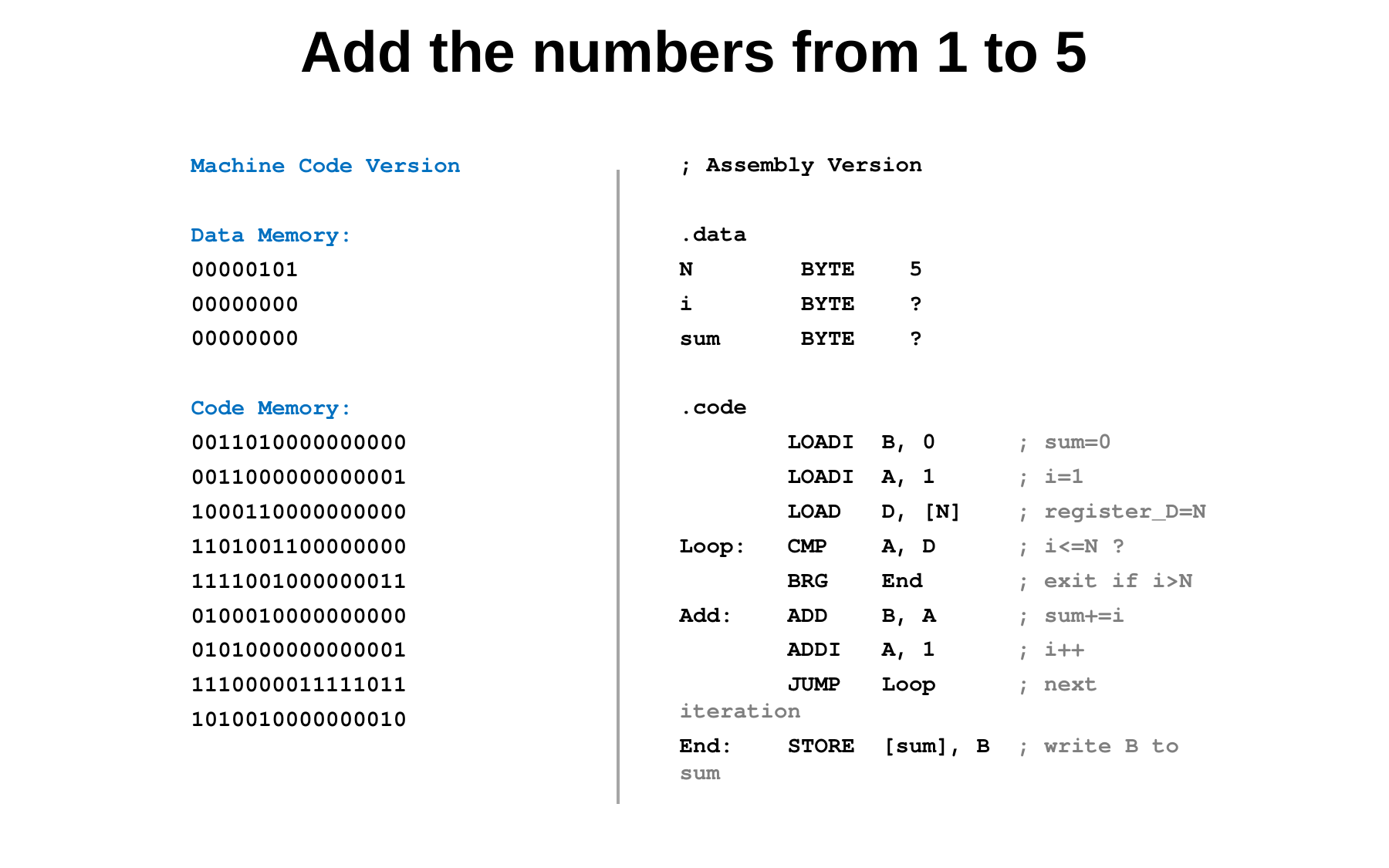

# Add the numbers from 1 to 5
; Assembly Version

.data
N        BYTE    5
i        BYTE    ?
sum      BYTE    ?

.code
        LOADI  B, 0      ; sum=0
        LOADI  A, 1      ; i=1
        LOAD   D, [N]    ; register_D=N
Loop:   CMP    A, D      ; i<=N ?
        BRG    End       ; exit if i>N
Add:    ADD    B, A      ; sum+=i
        ADDI   A, 1      ; i++
        JUMP   Loop      ; next iteration
End:    STORE  [sum], B  ; write B to sum

Machine Code Version

Data Memory:
00000101
00000000
00000000

Code Memory:
0011010000000000
0011000000000001
1000110000000000
1101001100000000
1111001000000011
0100010000000000
0101000000000001
1110000011111011
1010010000000010